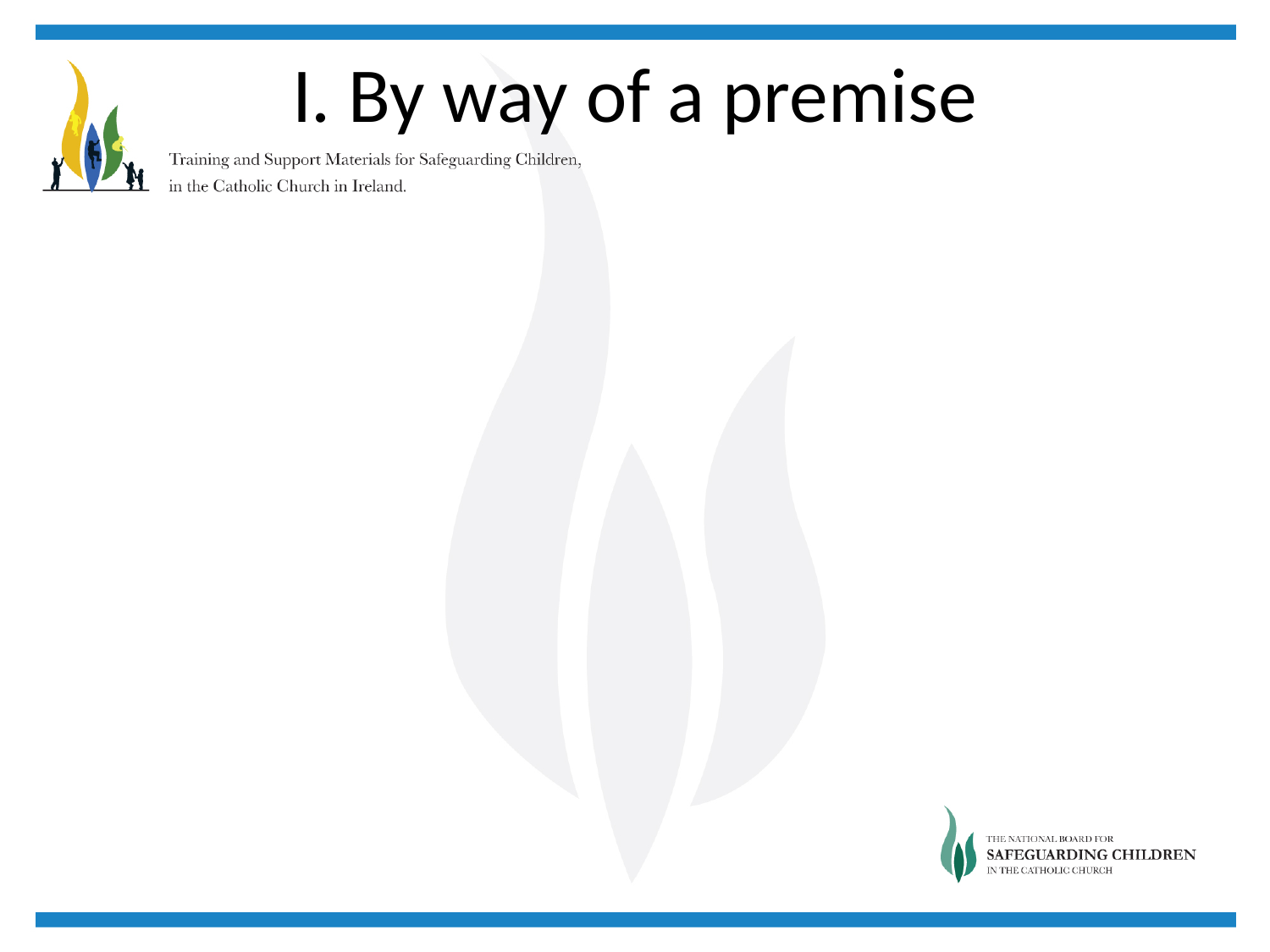

# I. By way of a premise
The right not to be forced to make a manifestation of conscience (canon 630 §5), and  the right to silence (canon 1728 §2).
The obligation and right to live according to the manner and form of life of the institute as set out in the constitutions (canon 662).
The “first and prime duty of all religious” is prayer (canon 663 §1).